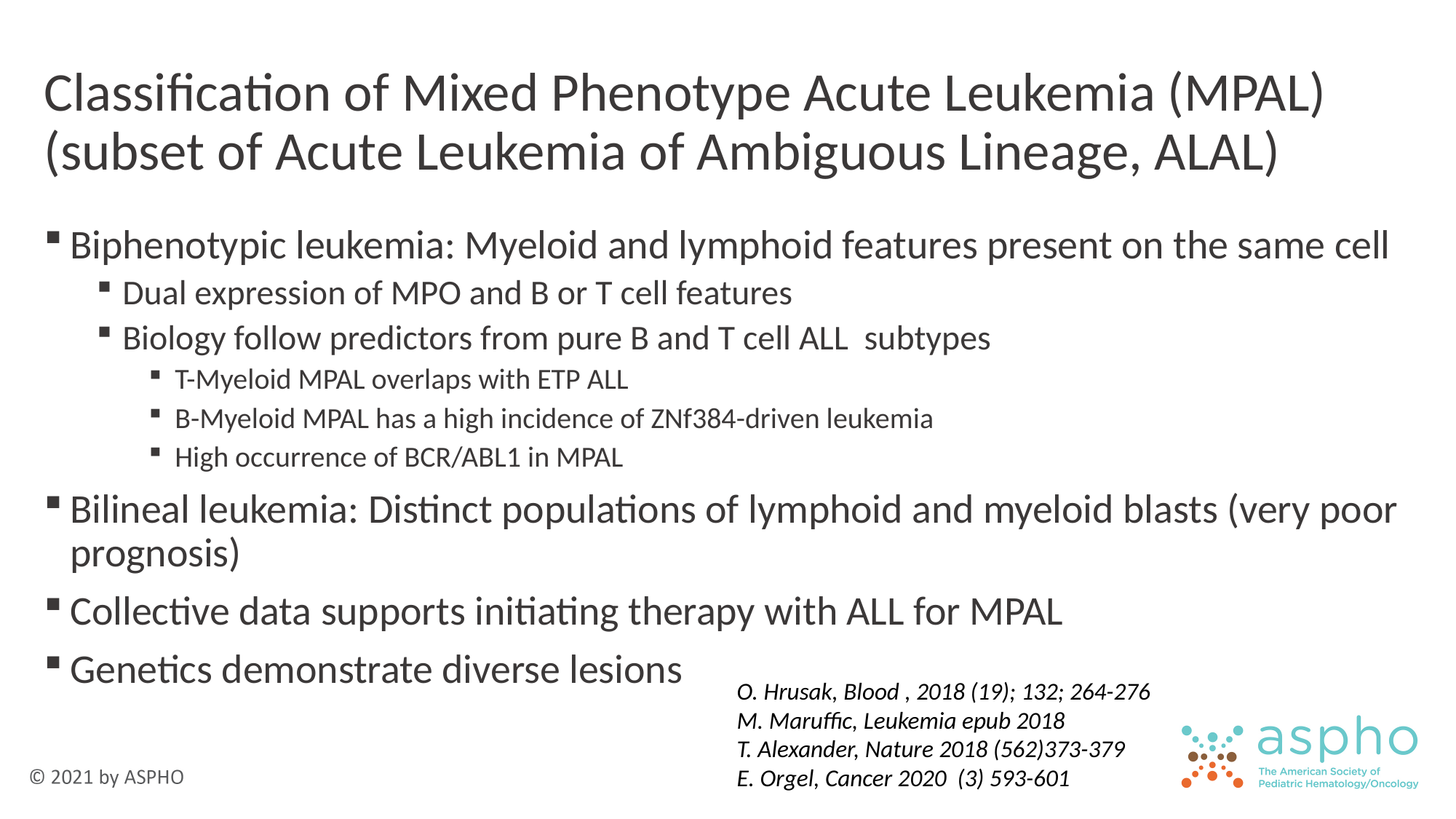

# Classification of Mixed Phenotype Acute Leukemia (MPAL) (subset of Acute Leukemia of Ambiguous Lineage, ALAL)
Biphenotypic leukemia: Myeloid and lymphoid features present on the same cell
Dual expression of MPO and B or T cell features
Biology follow predictors from pure B and T cell ALL  subtypes
T-Myeloid MPAL overlaps with ETP ALL
B-Myeloid MPAL has a high incidence of ZNf384-driven leukemia
High occurrence of BCR/ABL1 in MPAL
Bilineal leukemia: Distinct populations of lymphoid and myeloid blasts (very poor prognosis)
Collective data supports initiating therapy with ALL for MPAL
Genetics demonstrate diverse lesions

O. Hrusak, Blood , 2018 (19); 132; 264-276
M. Maruffic, Leukemia epub 2018
T. Alexander, Nature 2018 (562)373-379
E. Orgel, Cancer 2020  (3) 593-601